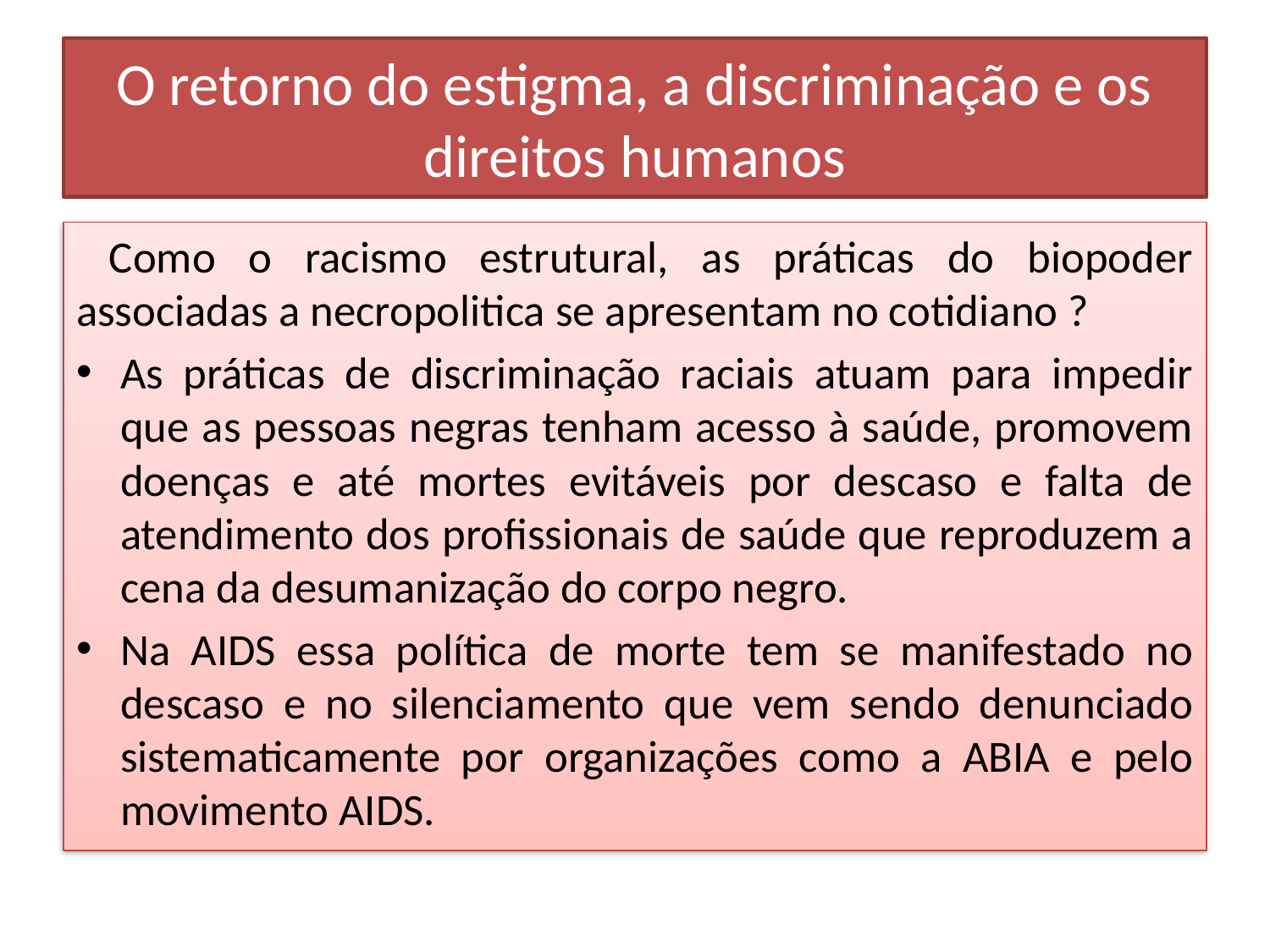

# O retorno do estigma, a discriminação e os direitos humanos
 Como o racismo estrutural, as práticas do biopoder associadas a necropolitica se apresentam no cotidiano ?
As práticas de discriminação raciais atuam para impedir que as pessoas negras tenham acesso à saúde, promovem doenças e até mortes evitáveis por descaso e falta de atendimento dos profissionais de saúde que reproduzem a cena da desumanização do corpo negro.
Na AIDS essa política de morte tem se manifestado no descaso e no silenciamento que vem sendo denunciado sistematicamente por organizações como a ABIA e pelo movimento AIDS.